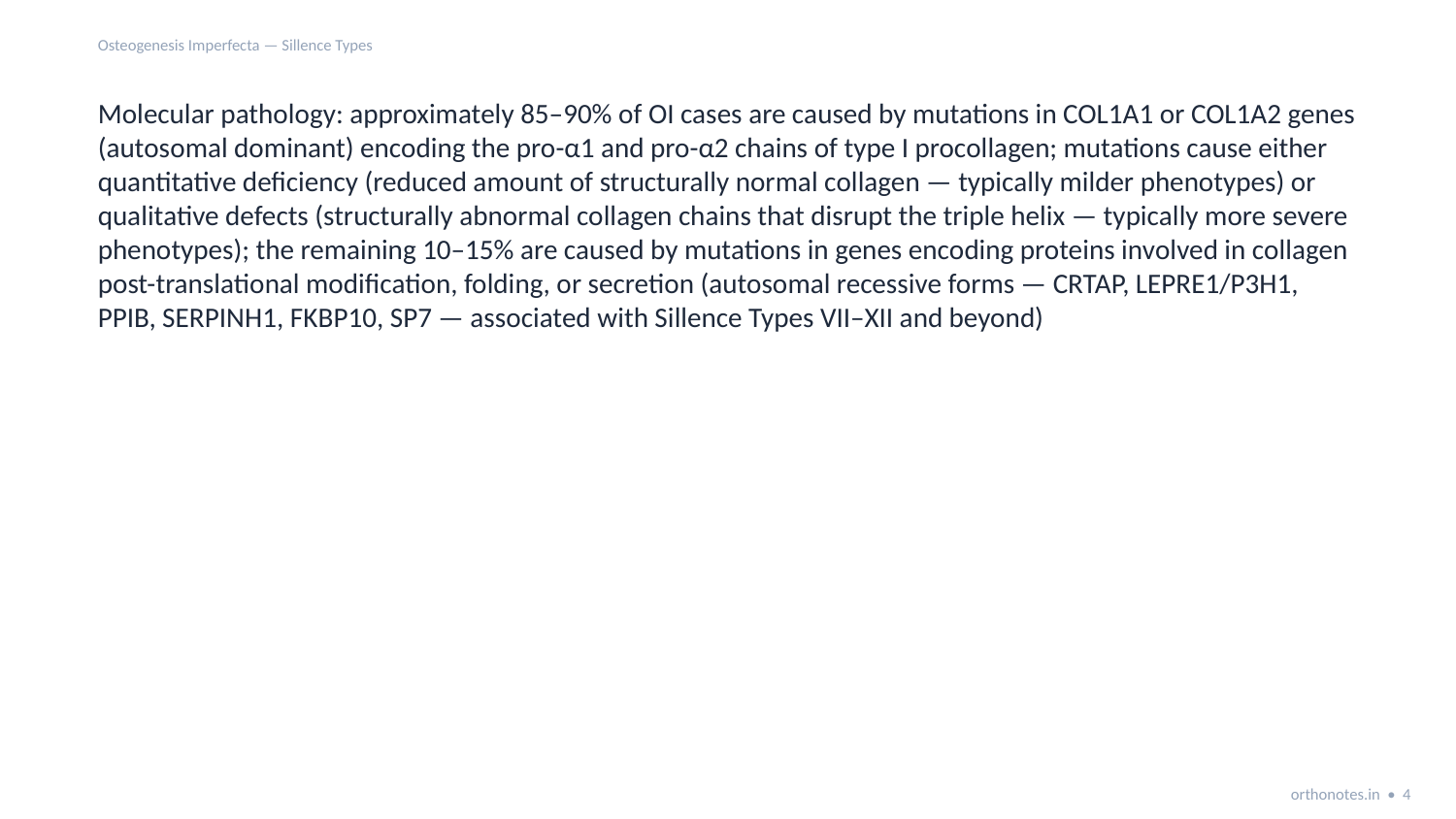

Osteogenesis Imperfecta — Sillence Types
Molecular pathology: approximately 85–90% of OI cases are caused by mutations in COL1A1 or COL1A2 genes (autosomal dominant) encoding the pro-α1 and pro-α2 chains of type I procollagen; mutations cause either quantitative deficiency (reduced amount of structurally normal collagen — typically milder phenotypes) or qualitative defects (structurally abnormal collagen chains that disrupt the triple helix — typically more severe phenotypes); the remaining 10–15% are caused by mutations in genes encoding proteins involved in collagen post-translational modification, folding, or secretion (autosomal recessive forms — CRTAP, LEPRE1/P3H1, PPIB, SERPINH1, FKBP10, SP7 — associated with Sillence Types VII–XII and beyond)
orthonotes.in  •  4